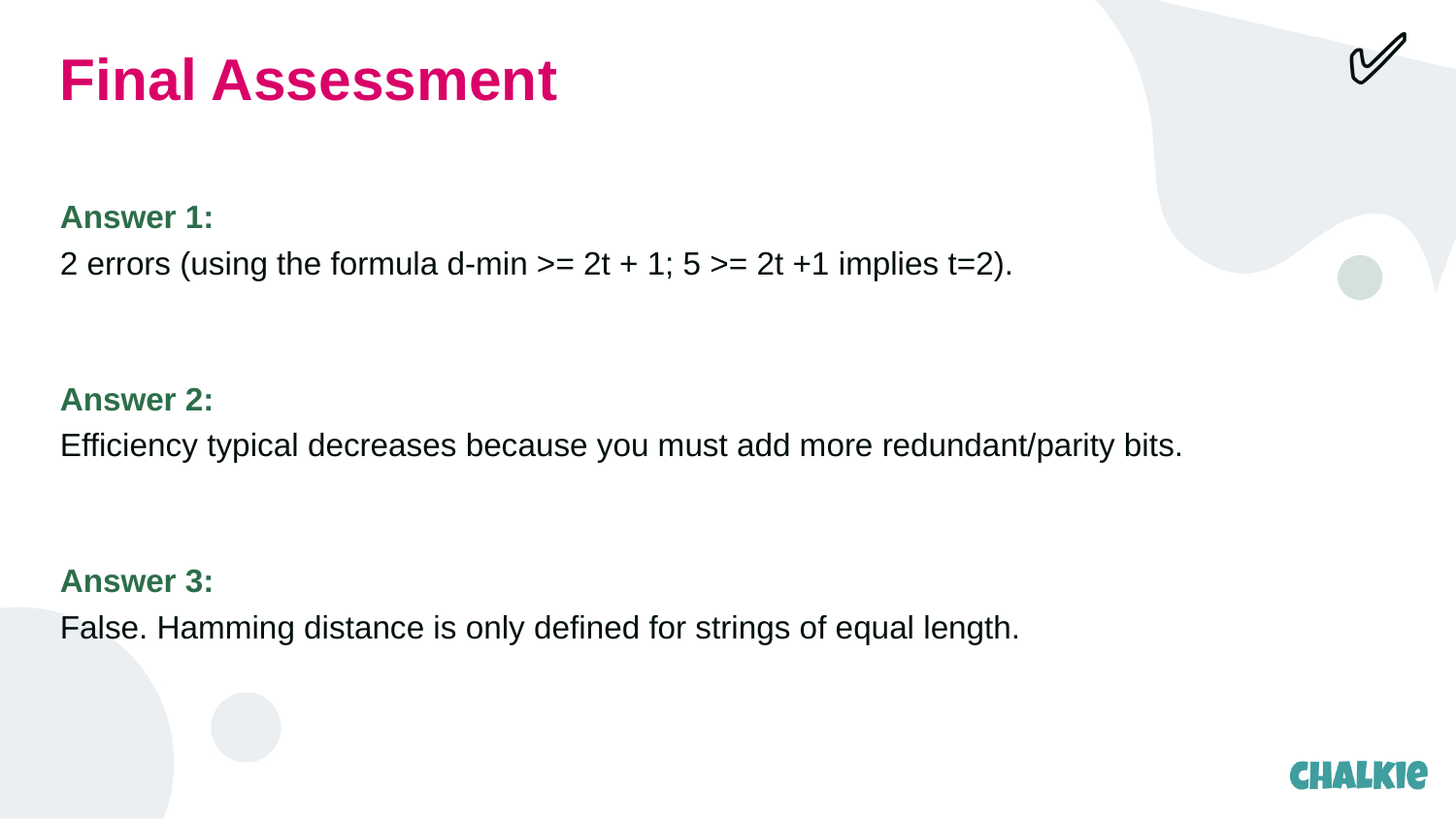

Final Assessment
✅​
Answer 1:
2 errors (using the formula d-min >= 2t + 1; 5 >= 2t +1 implies t=2).
Answer 2:
Efficiency typical decreases because you must add more redundant/parity bits.
Answer 3:
False. Hamming distance is only defined for strings of equal length.